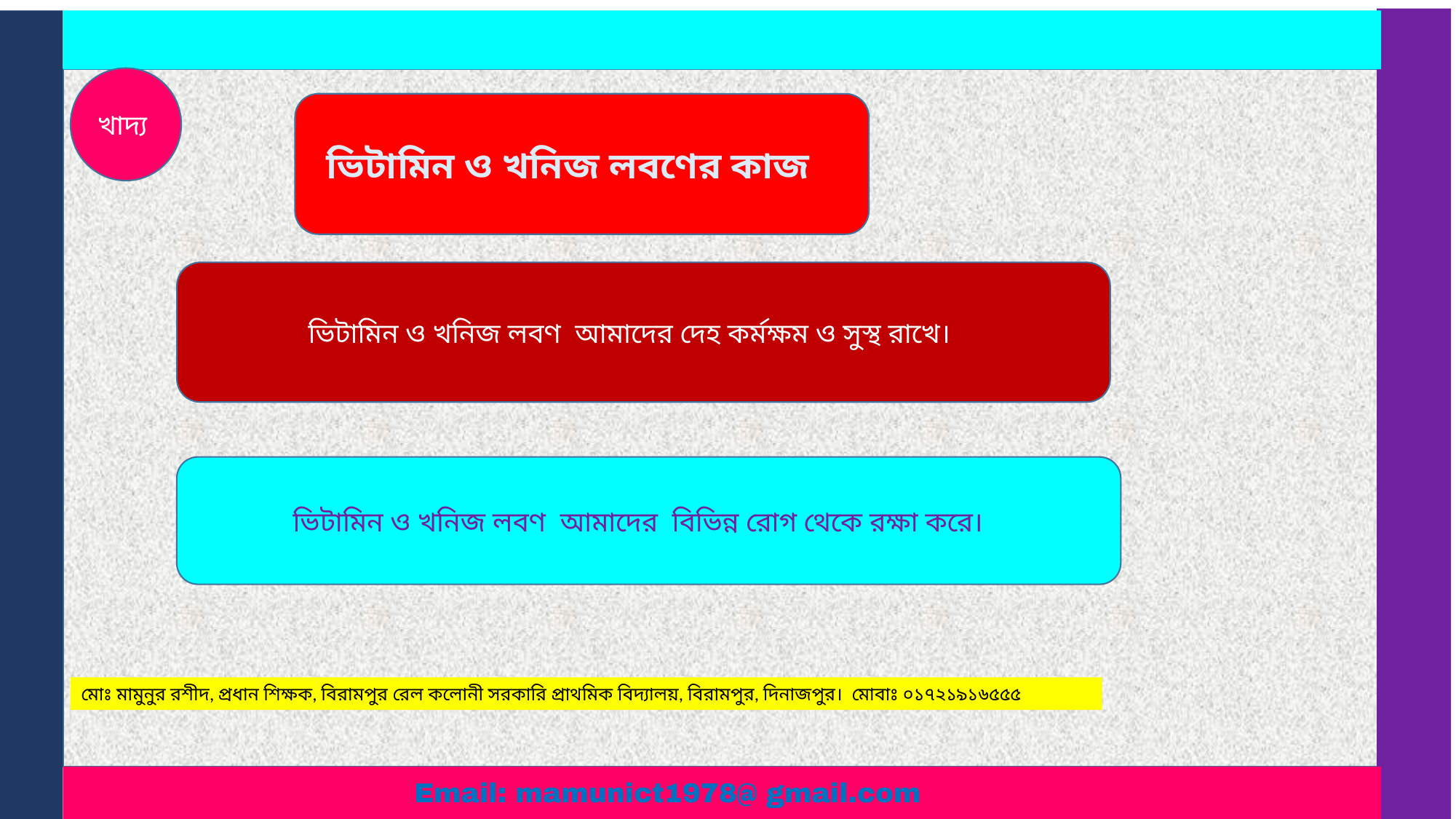

খাদ্য
ভিটামিন ও খনিজ লবণের কাজ
ভিটামিন ও খনিজ লবণ  আমাদের দেহ কর্মক্ষম ও সুস্থ রাখে।
ভিটামিন ও খনিজ লবণ  আমাদের  বিভিন্ন রোগ থেকে রক্ষা করে।
মোঃ মামুনুর রশীদ, প্রধান শিক্ষক, বিরামপুর রেল কলোনী সরকারি প্রাথমিক বিদ্যালয়, বিরামপুর, দিনাজপুর।  মোবাঃ ০১৭২১৯১৬৫৫৫
Email: mamunict1978@ gmail.com